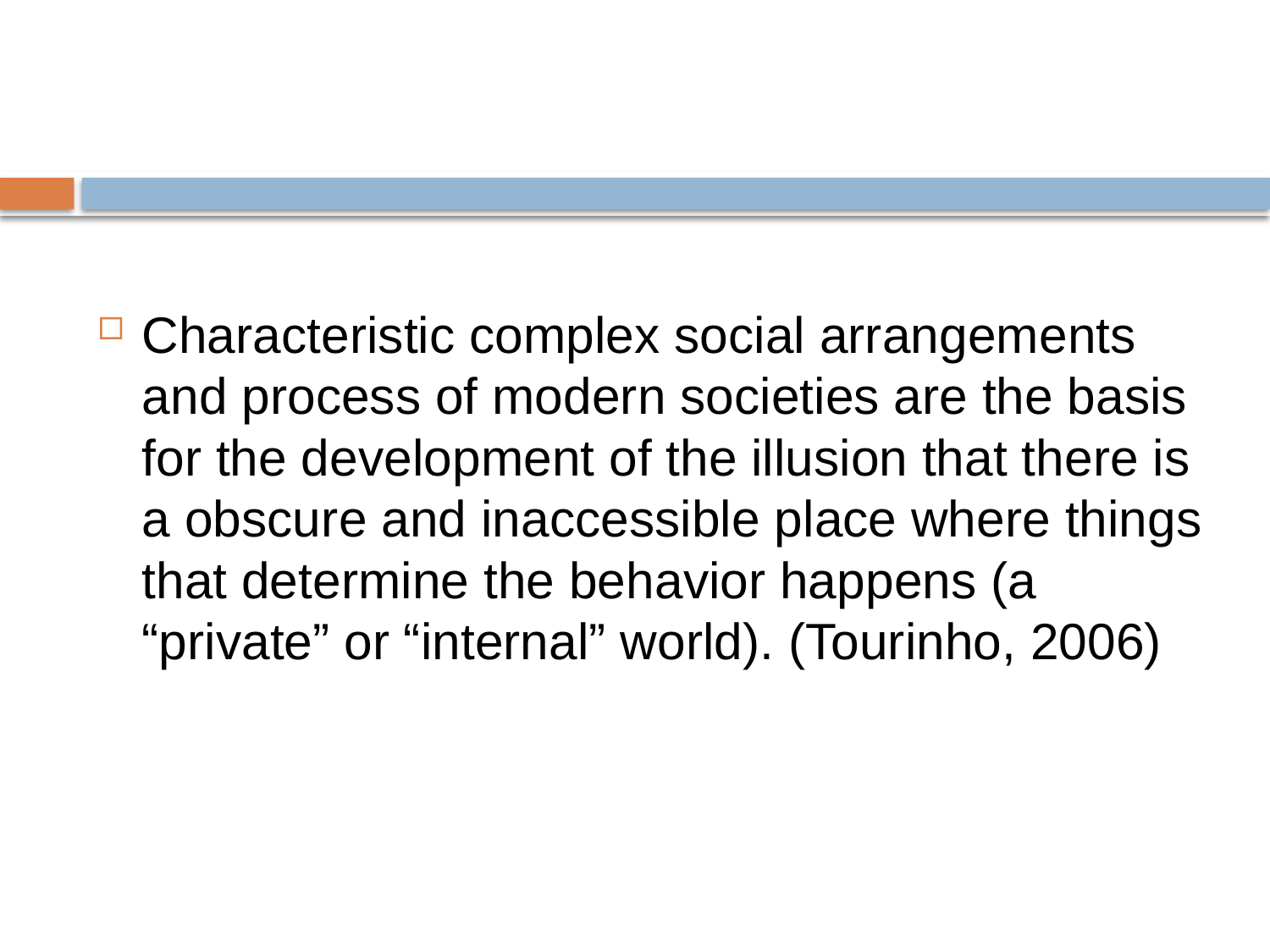

#

Characteristic complex social arrangements and process of modern societies are the basis for the development of the illusion that there is a obscure and inaccessible place where things that determine the behavior happens (a “private” or “internal” world). (Tourinho, 2006)